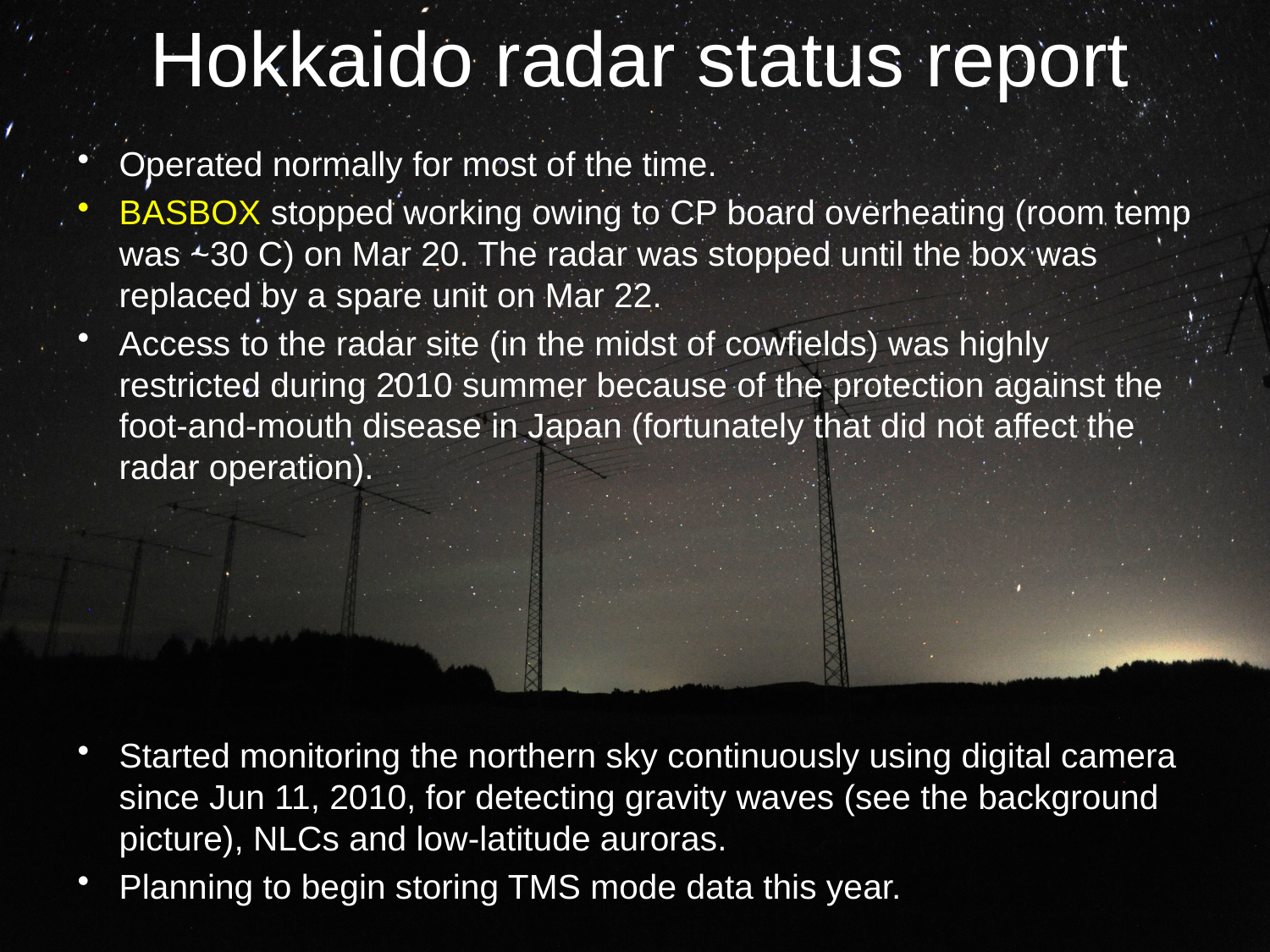

# Hokkaido radar status report
Operated normally for most of the time.
BASBOX stopped working owing to CP board overheating (room temp was ~30 C) on Mar 20. The radar was stopped until the box was replaced by a spare unit on Mar 22.
Access to the radar site (in the midst of cowfields) was highly restricted during 2010 summer because of the protection against the foot-and-mouth disease in Japan (fortunately that did not affect the radar operation).

Started monitoring the northern sky continuously using digital camera since Jun 11, 2010, for detecting gravity waves (see the background picture), NLCs and low-latitude auroras.
Planning to begin storing TMS mode data this year.